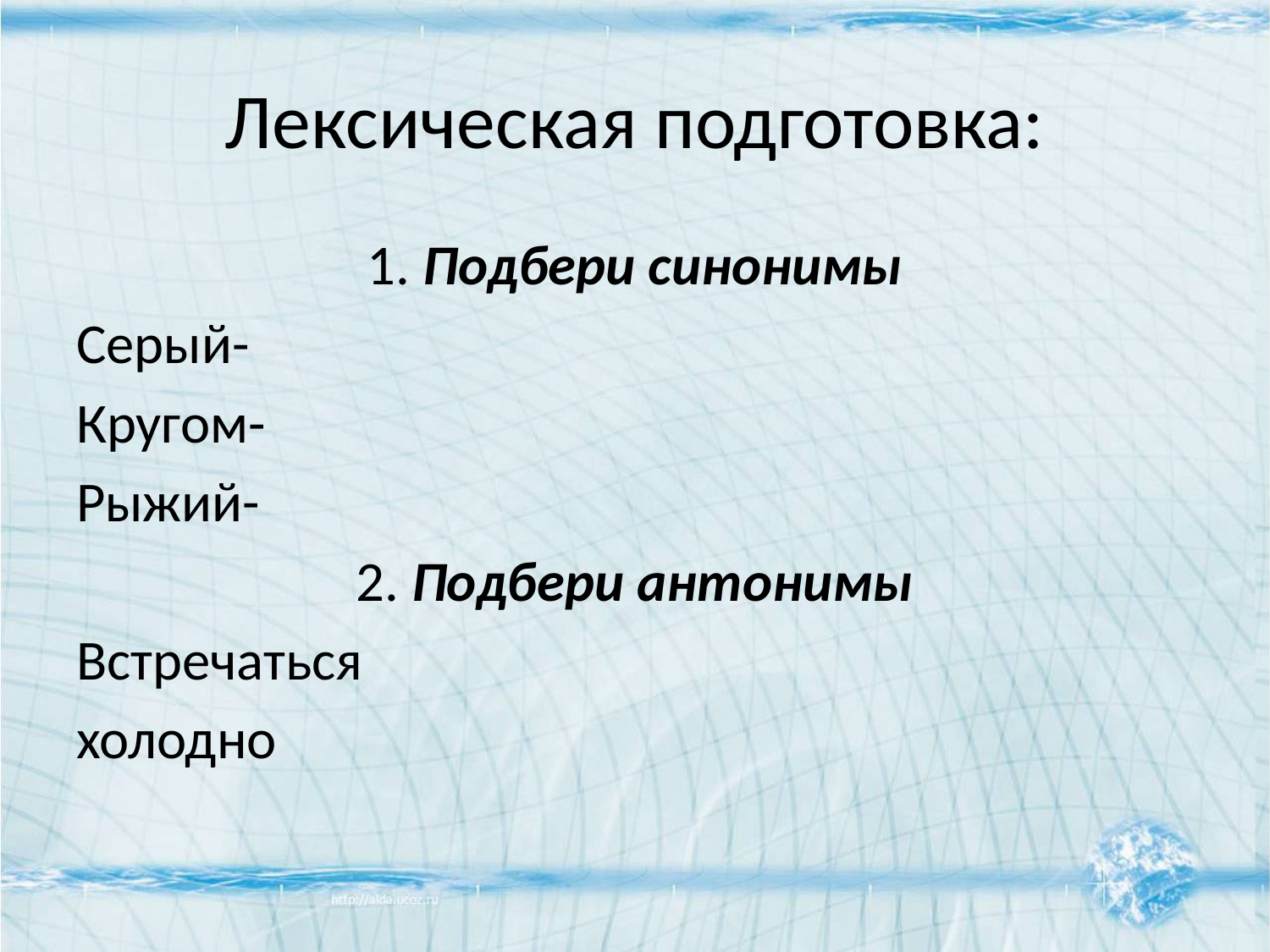

# Лексическая подготовка:
1. Подбери синонимы
Серый-
Кругом-
Рыжий-
2. Подбери антонимы
Встречаться
холодно